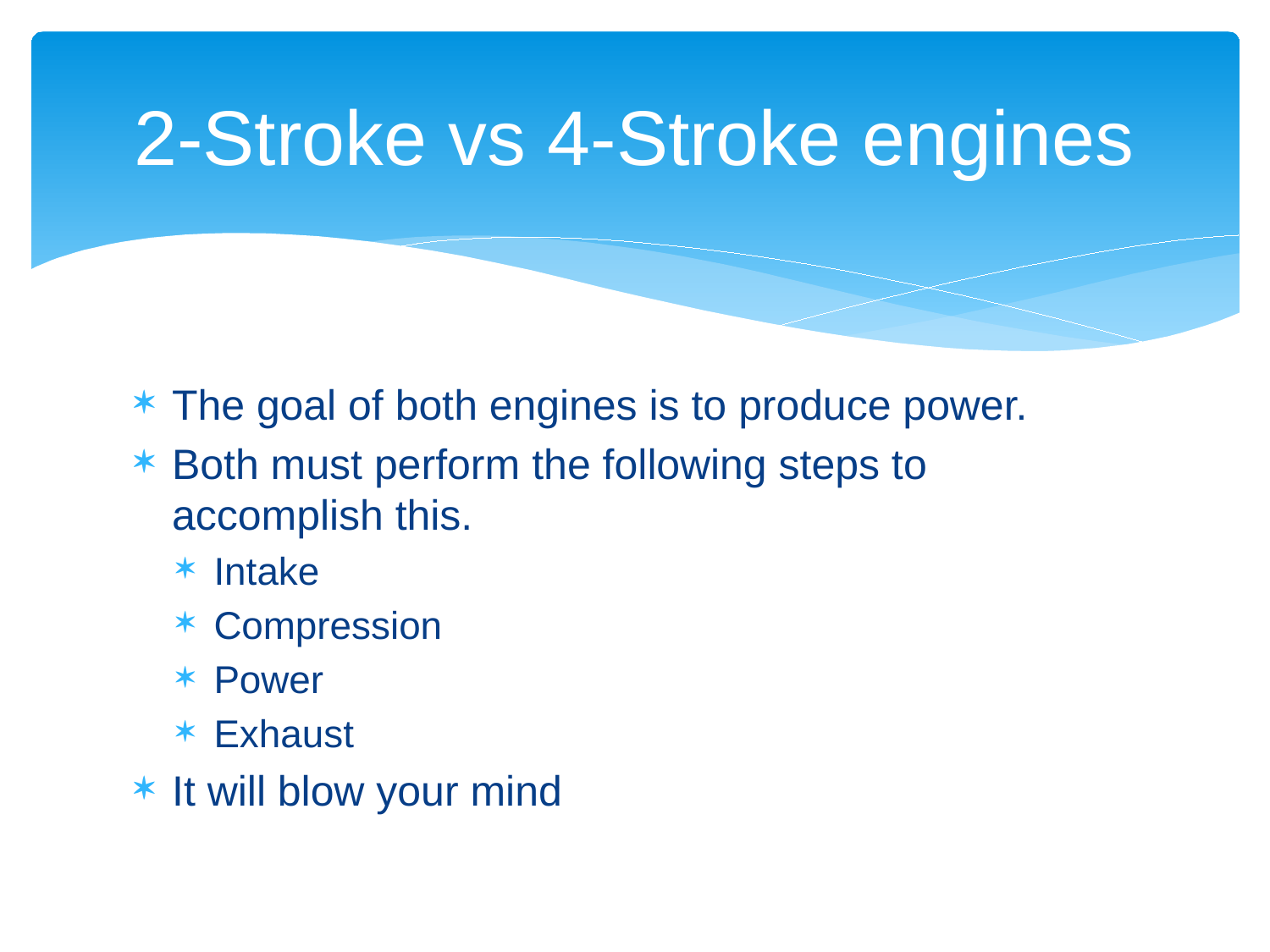

# 2-Stroke vs 4-Stroke engines
The goal of both engines is to produce power.
Both must perform the following steps to accomplish this.
Intake
Compression
Power
Exhaust
It will blow your mind